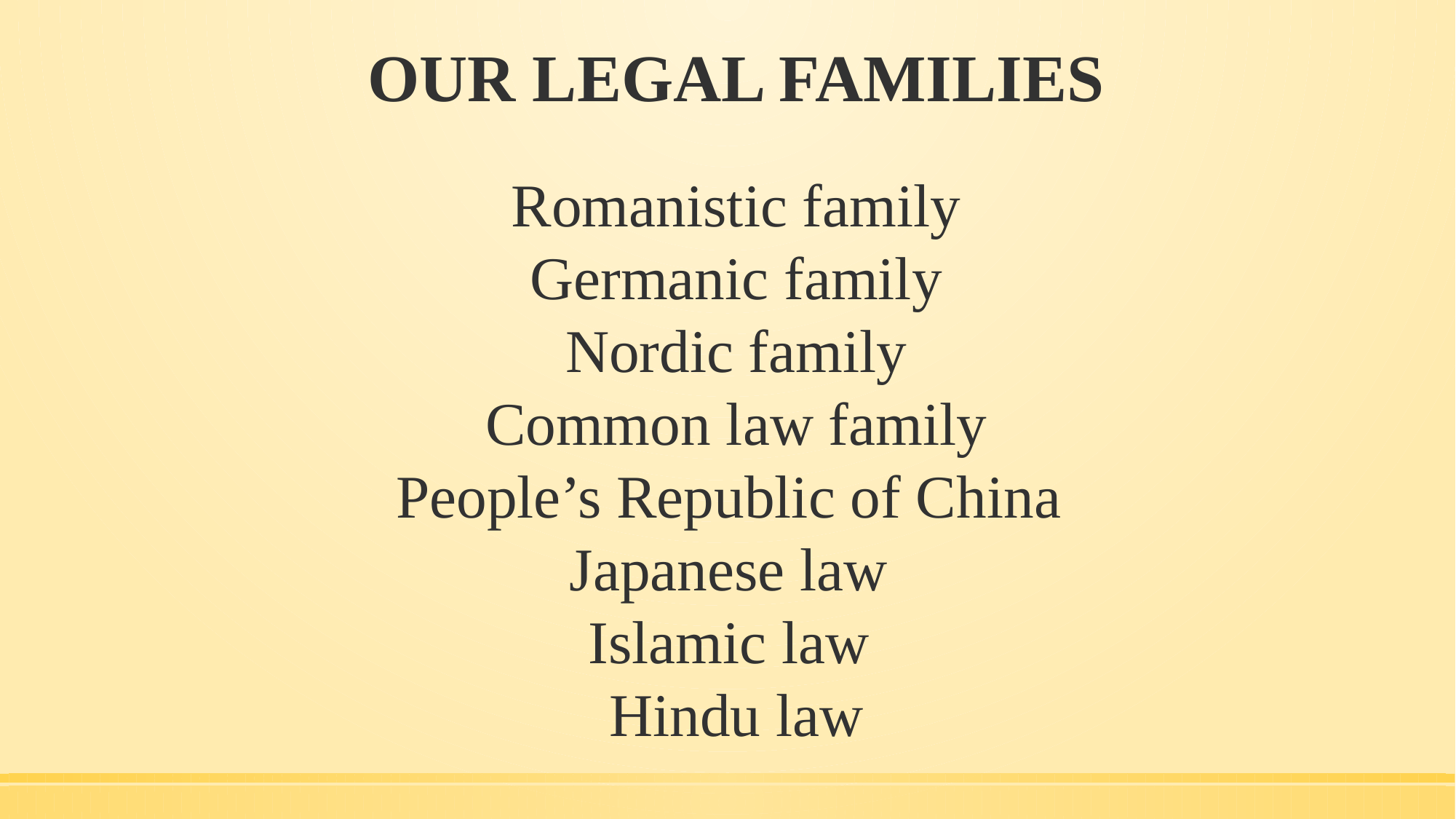

# OUR LEGAL FAMILIES
Romanistic family
Germanic family
Nordic family
Common law family
People’s Republic of China
Japanese law
Islamic law
Hindu law